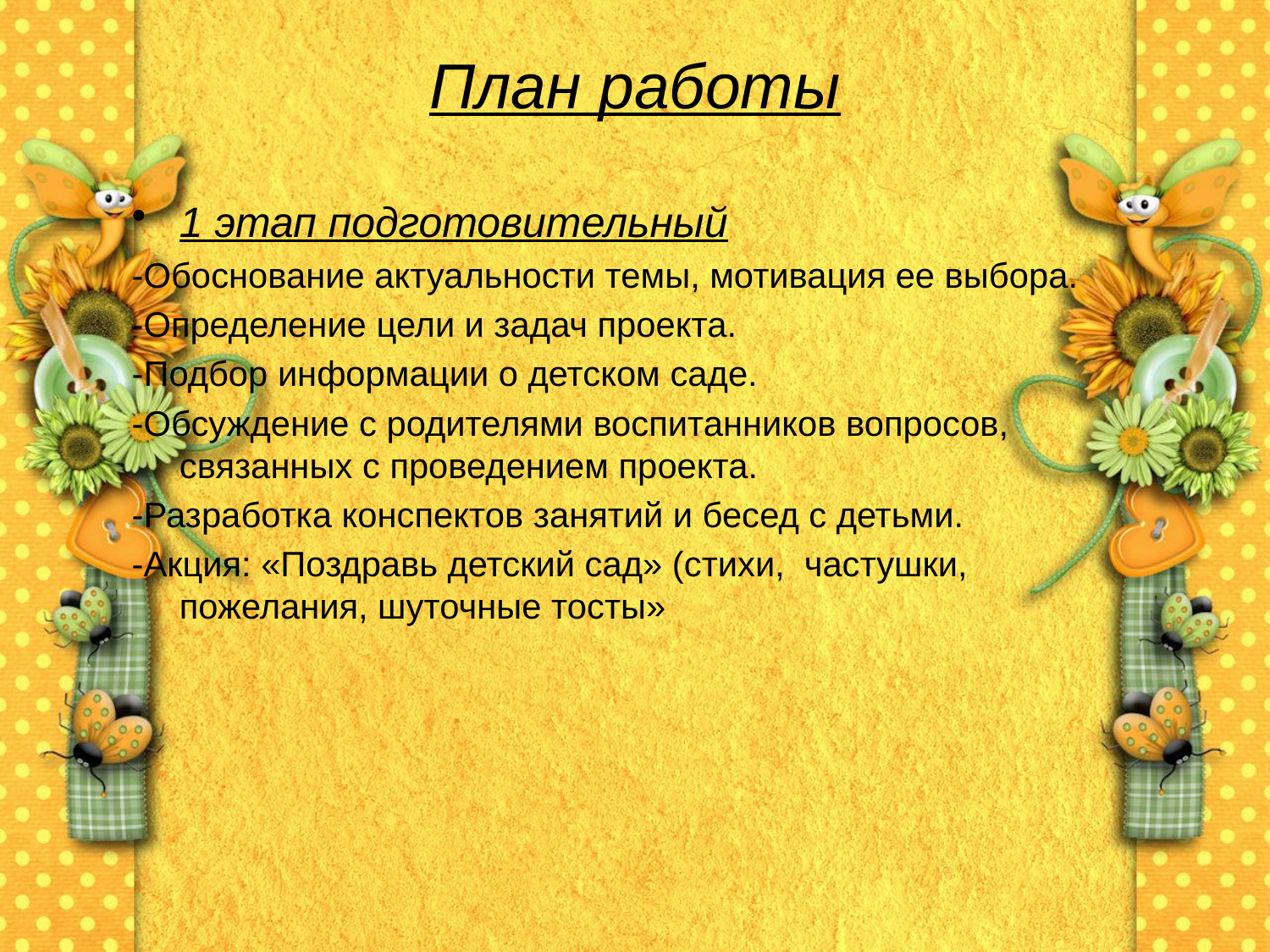

# План работы
1 этап подготовительный
-Обоснование актуальности темы, мотивация ее выбора.
-Определение цели и задач проекта.
-Подбор информации о детском саде.
-Обсуждение с родителями воспитанников вопросов, связанных с проведением проекта.
-Разработка конспектов занятий и бесед с детьми.
-Акция: «Поздравь детский сад» (стихи,  частушки, пожелания, шуточные тосты»